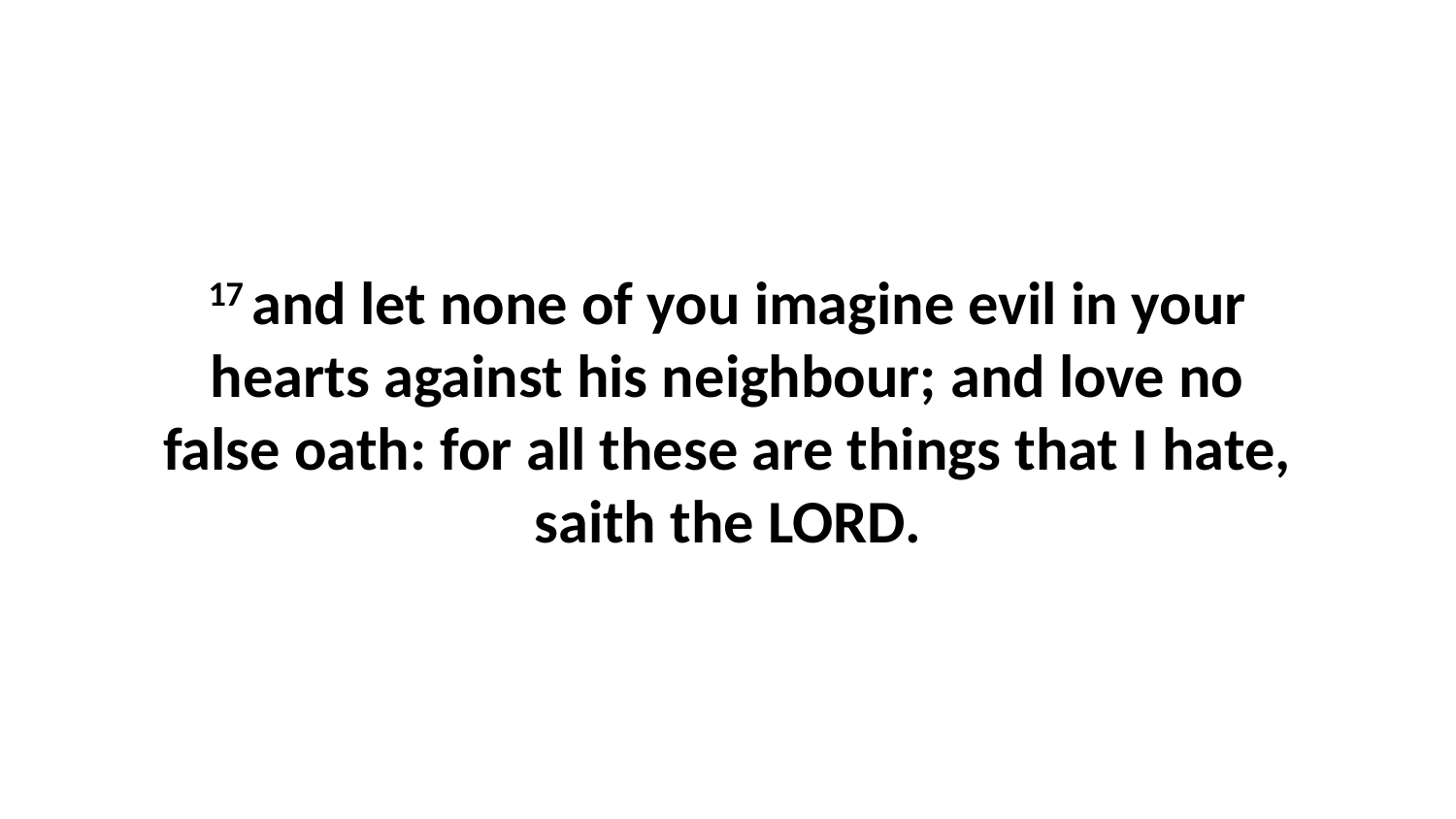

17 and let none of you imagine evil in your hearts against his neighbour; and love no false oath: for all these are things that I hate, saith the LORD.